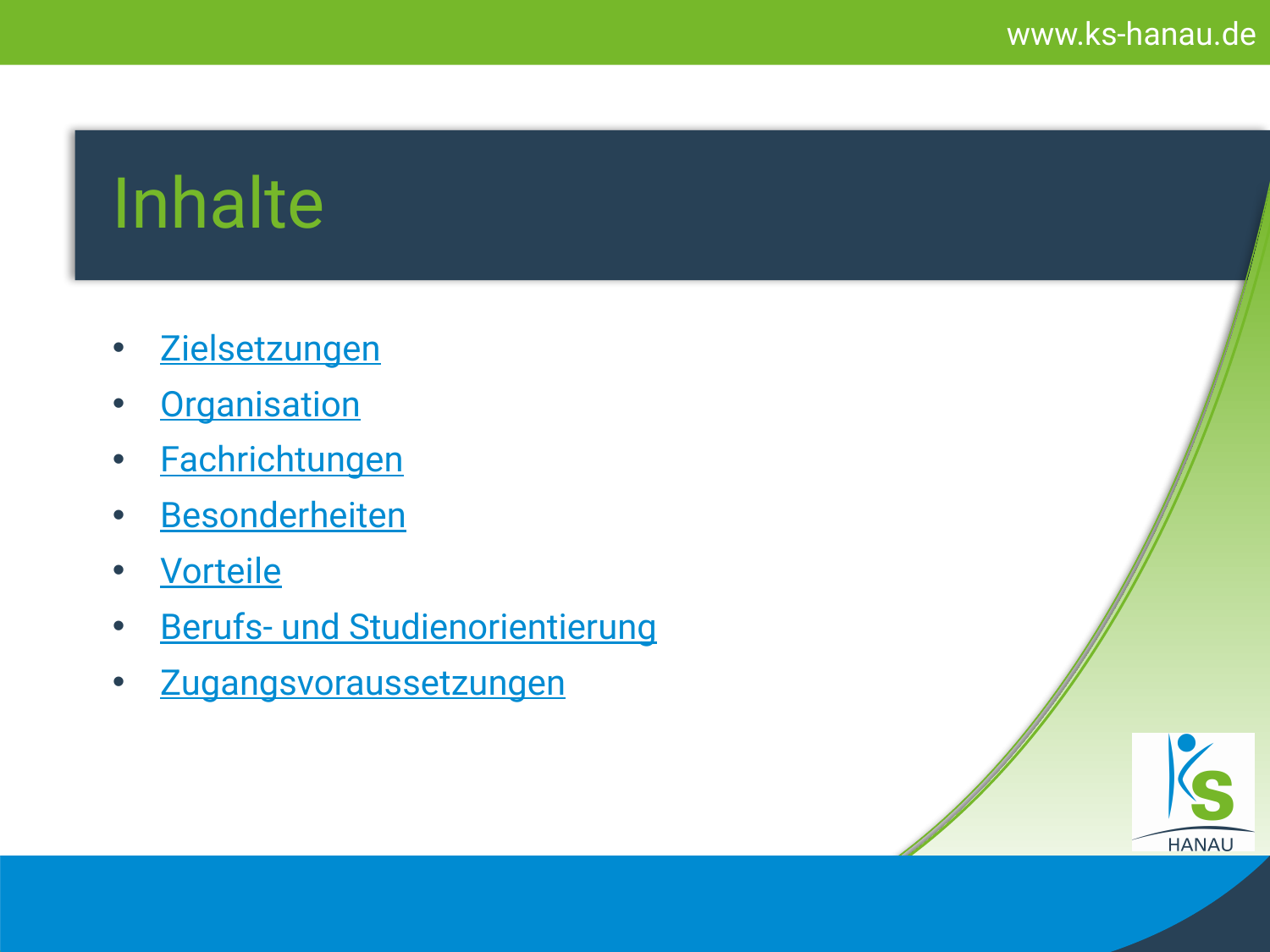

# Inhalte
Zielsetzungen
Organisation
Fachrichtungen
Besonderheiten
Vorteile
Berufs- und Studienorientierung
Zugangsvoraussetzungen